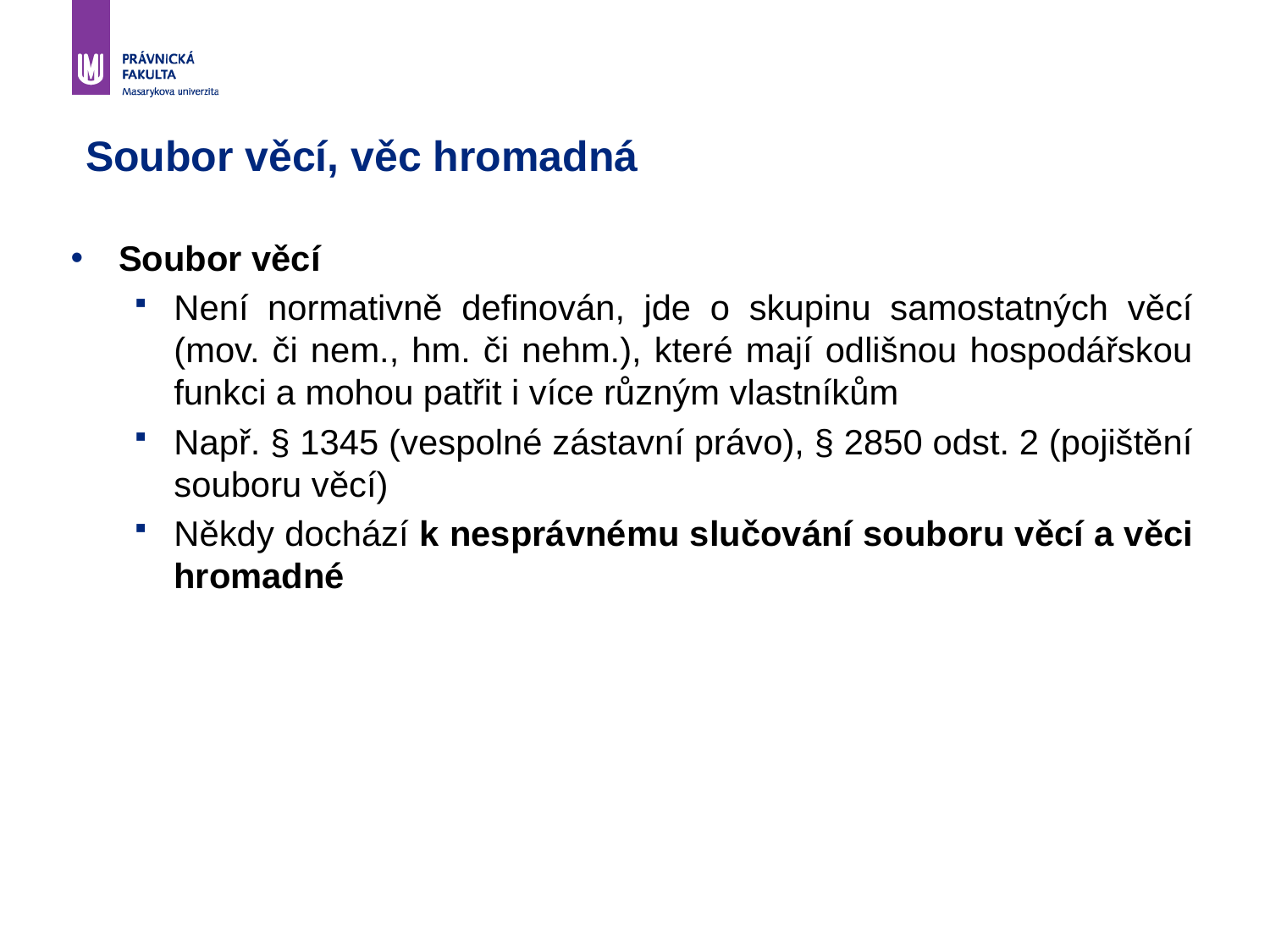

# Soubor věcí, věc hromadná
Soubor věcí
Není normativně definován, jde o skupinu samostatných věcí (mov. či nem., hm. či nehm.), které mají odlišnou hospodářskou funkci a mohou patřit i více různým vlastníkům
Např. § 1345 (vespolné zástavní právo), § 2850 odst. 2 (pojištění souboru věcí)
Někdy dochází k nesprávnému slučování souboru věcí a věci hromadné